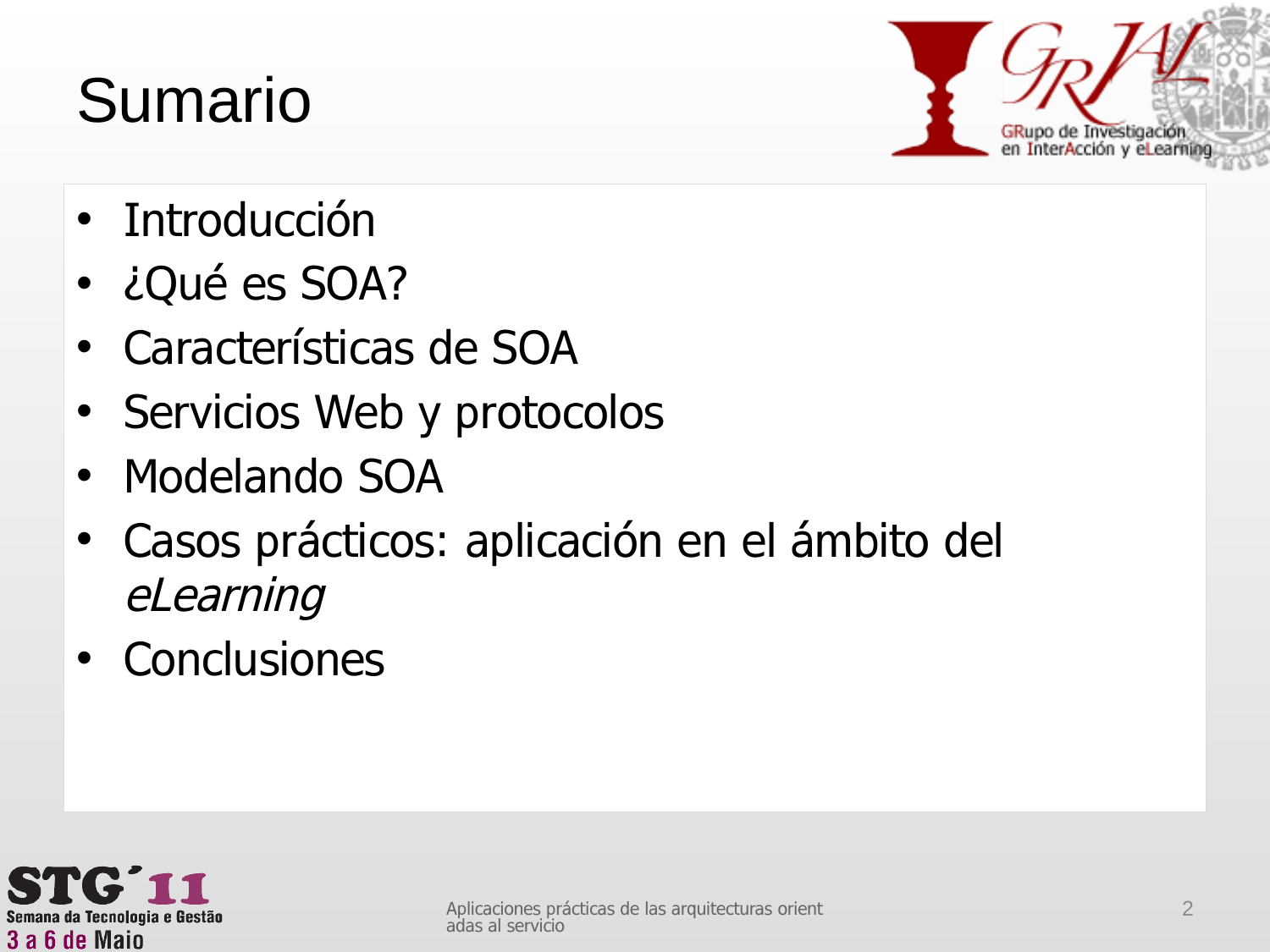

# Sumario
Introducción
¿Qué es SOA?
Características de SOA
Servicios Web y protocolos
Modelando SOA
Casos prácticos: aplicación en el ámbito del eLearning
Conclusiones

Aplicaciones prácticas de las arquitecturas orientadas al servicio
2